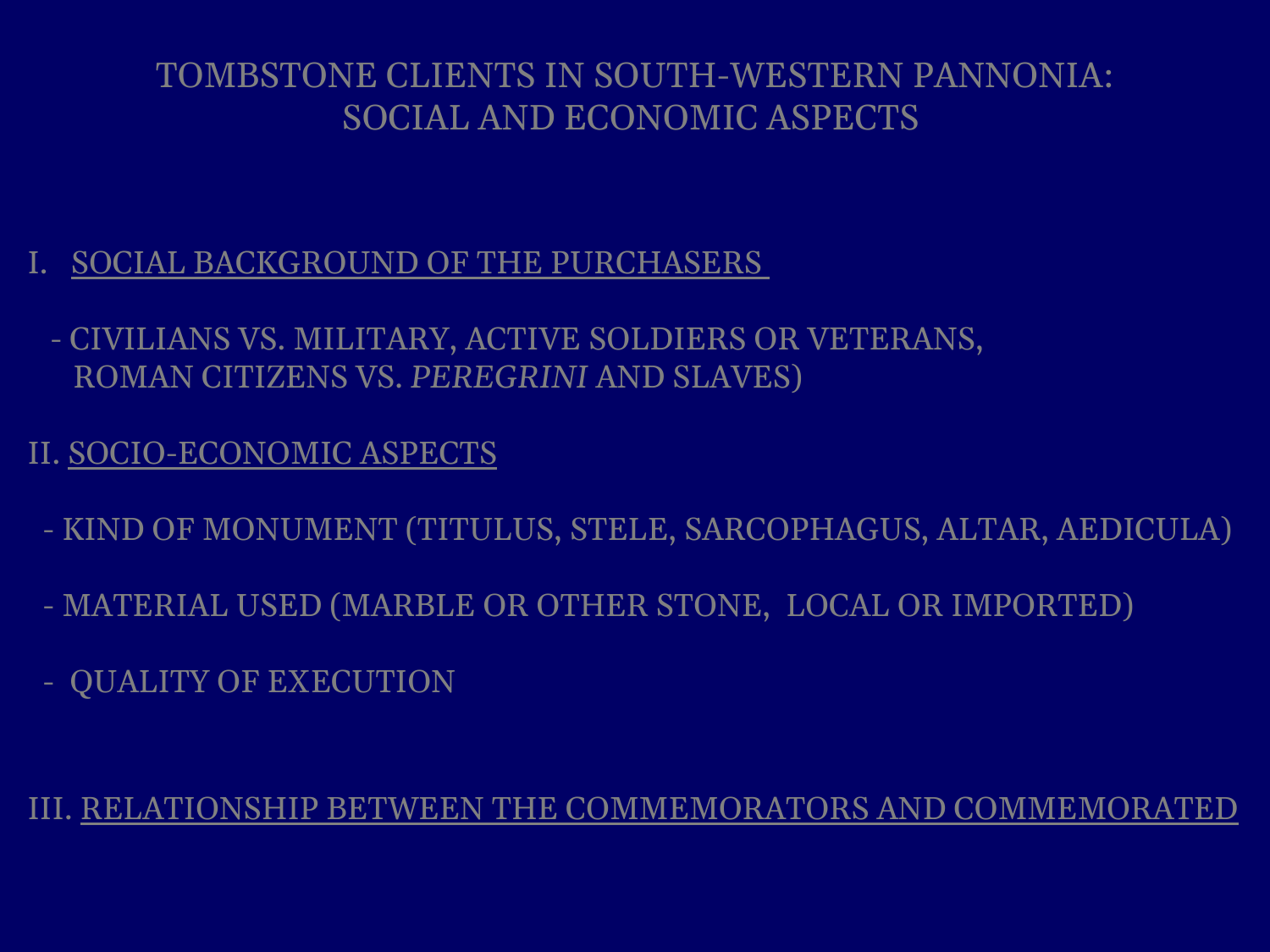

TOMBSTONE CLIENTS IN SOUTH-WESTERN PANNONIA:
SOCIAL AND ECONOMIC ASPECTS
I.   SOCIAL BACKGROUND OF THE PURCHASERS

   - CIVILIANS VS. MILITARY, ACTIVE SOLDIERS OR VETERANS,
      ROMAN CITIZENS VS. PEREGRINI AND SLAVES)

II. SOCIO-ECONOMIC ASPECTS

  - KIND OF MONUMENT (TITULUS, STELE, SARCOPHAGUS, ALTAR, AEDICULA)

  - MATERIAL USED (MARBLE OR OTHER STONE,  LOCAL OR IMPORTED)

  -  QUALITY OF EXECUTION

III. RELATIONSHIP BETWEEN THE COMMEMORATORS AND COMMEMORATED